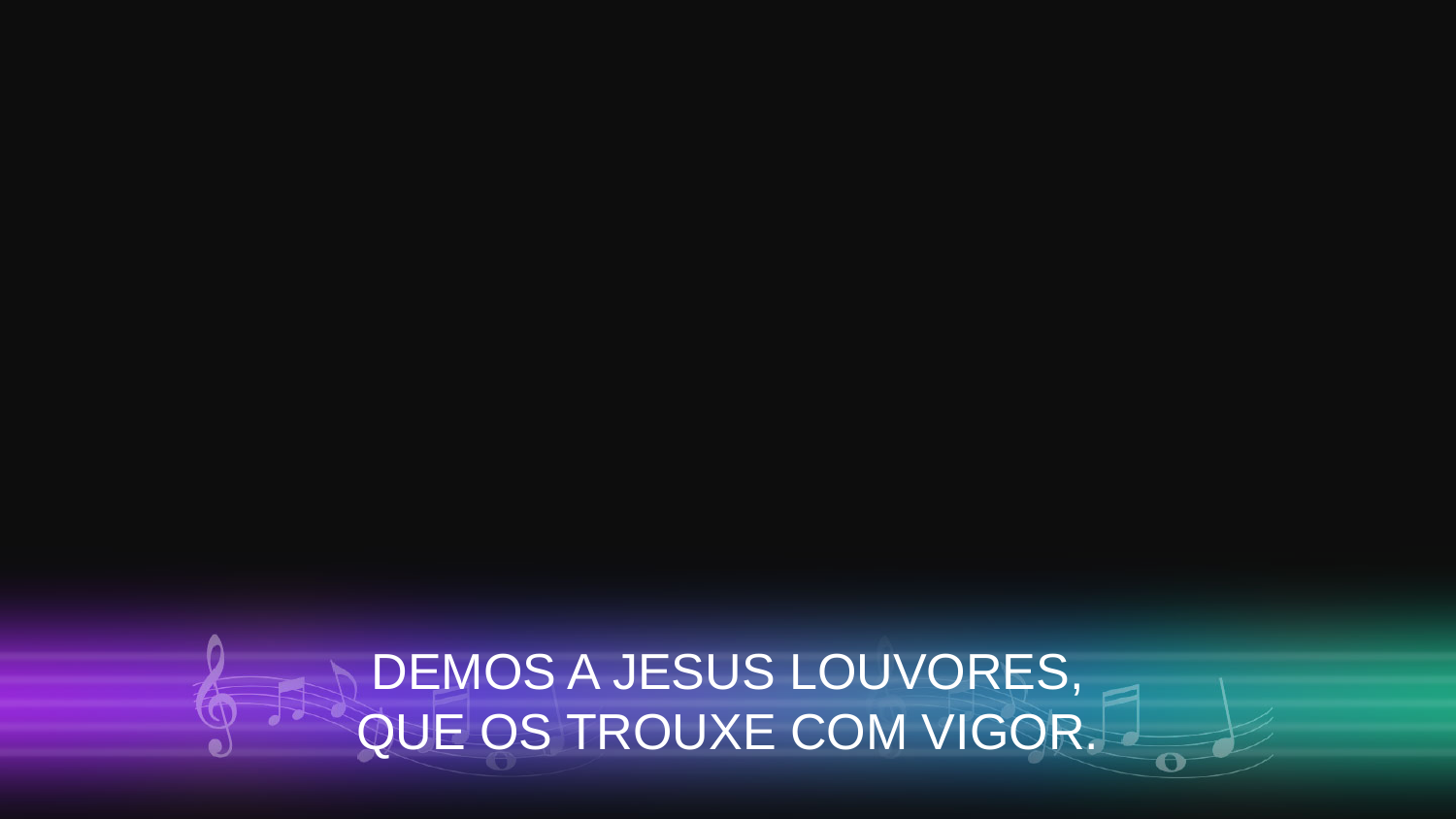

DEMOS A JESUS LOUVORES,
QUE OS TROUXE COM VIGOR.